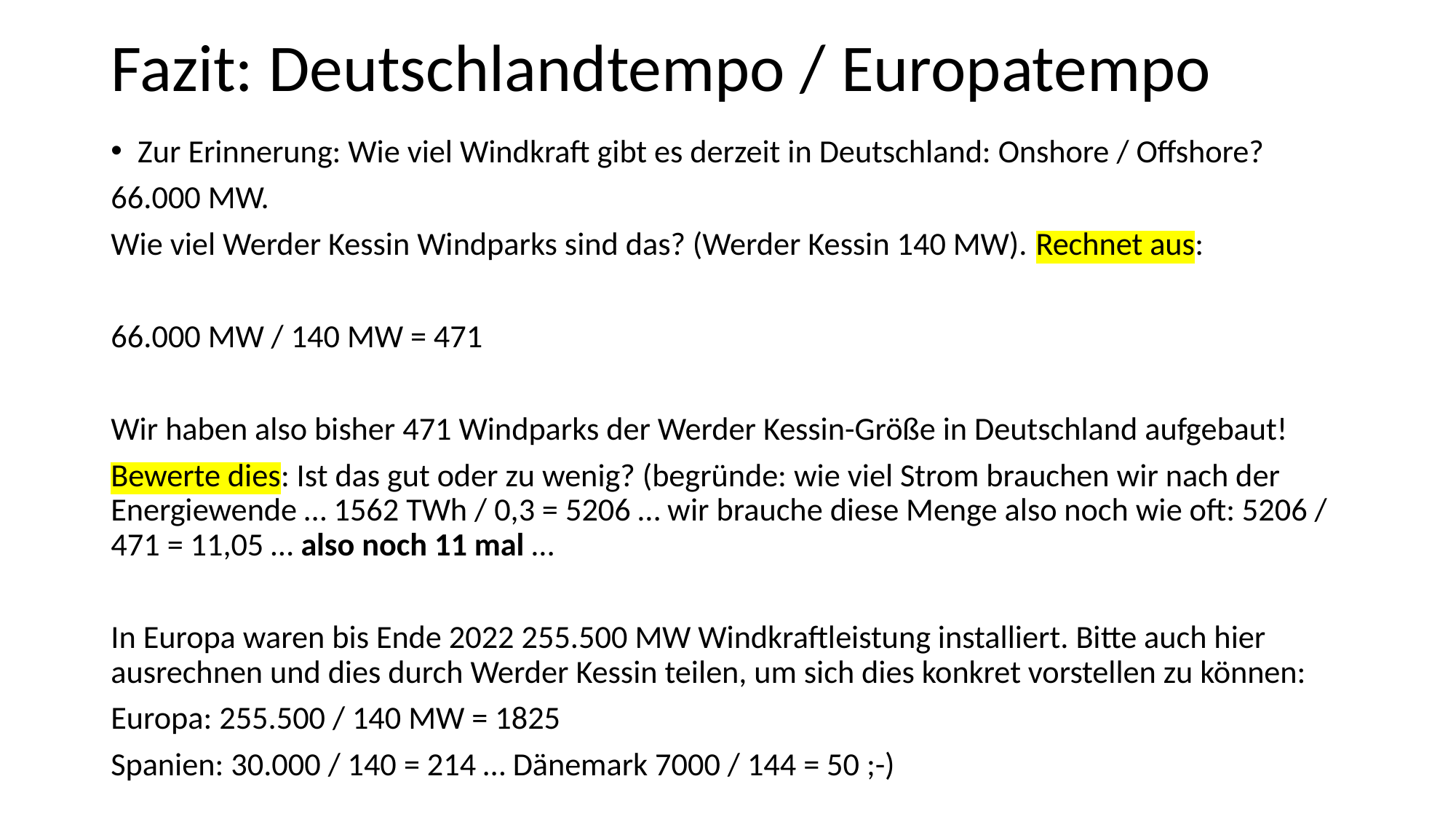

# Fazit: Deutschlandtempo / Europatempo
Zur Erinnerung: Wie viel Windkraft gibt es derzeit in Deutschland: Onshore / Offshore?
66.000 MW.
Wie viel Werder Kessin Windparks sind das? (Werder Kessin 140 MW). Rechnet aus:

66.000 MW / 140 MW = 471

Wir haben also bisher 471 Windparks der Werder Kessin-Größe in Deutschland aufgebaut!
Bewerte dies: Ist das gut oder zu wenig? (begründe: wie viel Strom brauchen wir nach der Energiewende … 1562 TWh / 0,3 = 5206 … wir brauche diese Menge also noch wie oft: 5206 / 471 = 11,05 … also noch 11 mal …

In Europa waren bis Ende 2022 255.500 MW Windkraftleistung installiert. Bitte auch hier ausrechnen und dies durch Werder Kessin teilen, um sich dies konkret vorstellen zu können:
Europa: 255.500 / 140 MW = 1825
Spanien: 30.000 / 140 = 214 … Dänemark 7000 / 144 = 50 ;-)